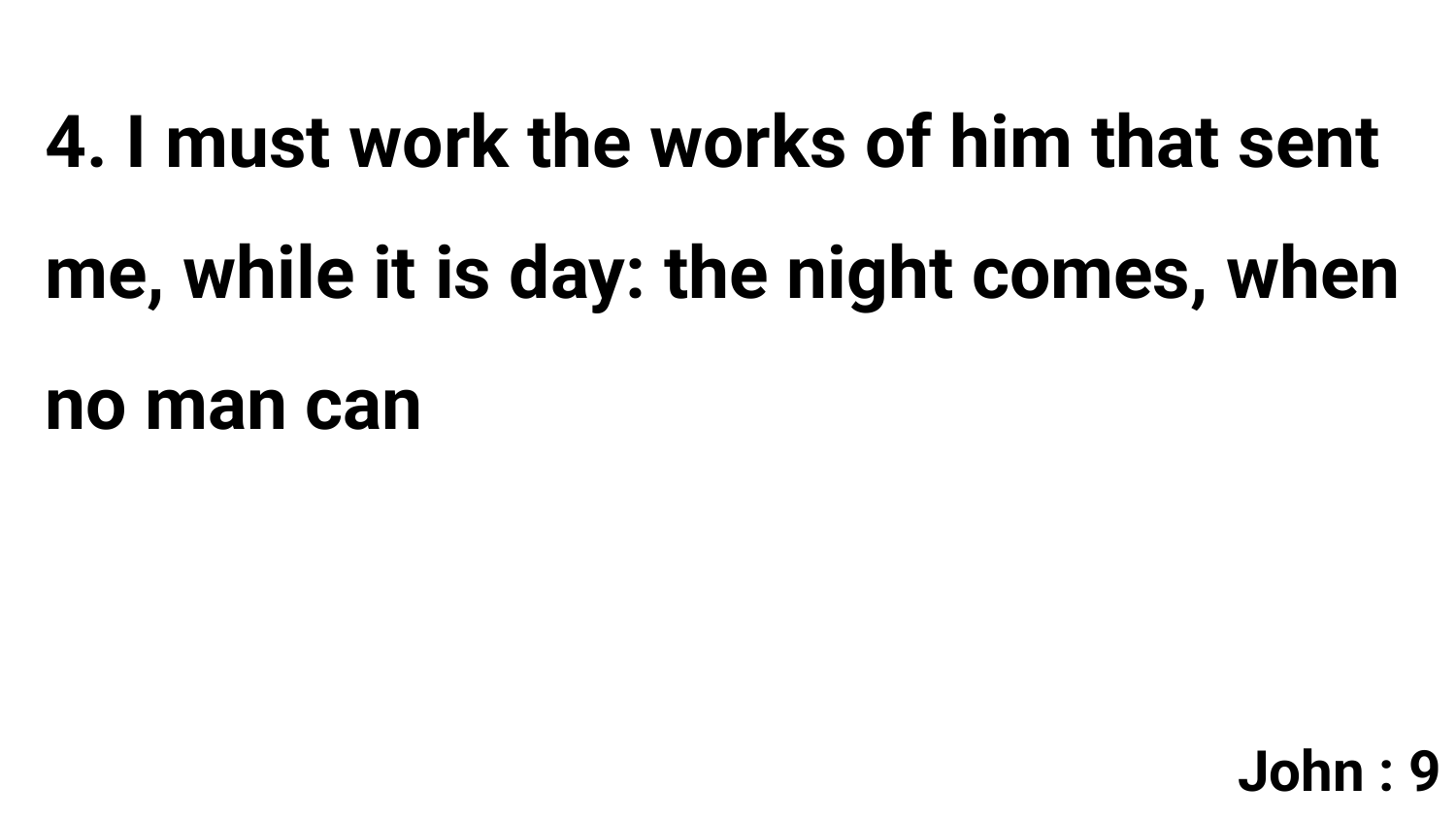

4. I must work the works of him that sent me, while it is day: the night comes, when no man can
John : 9